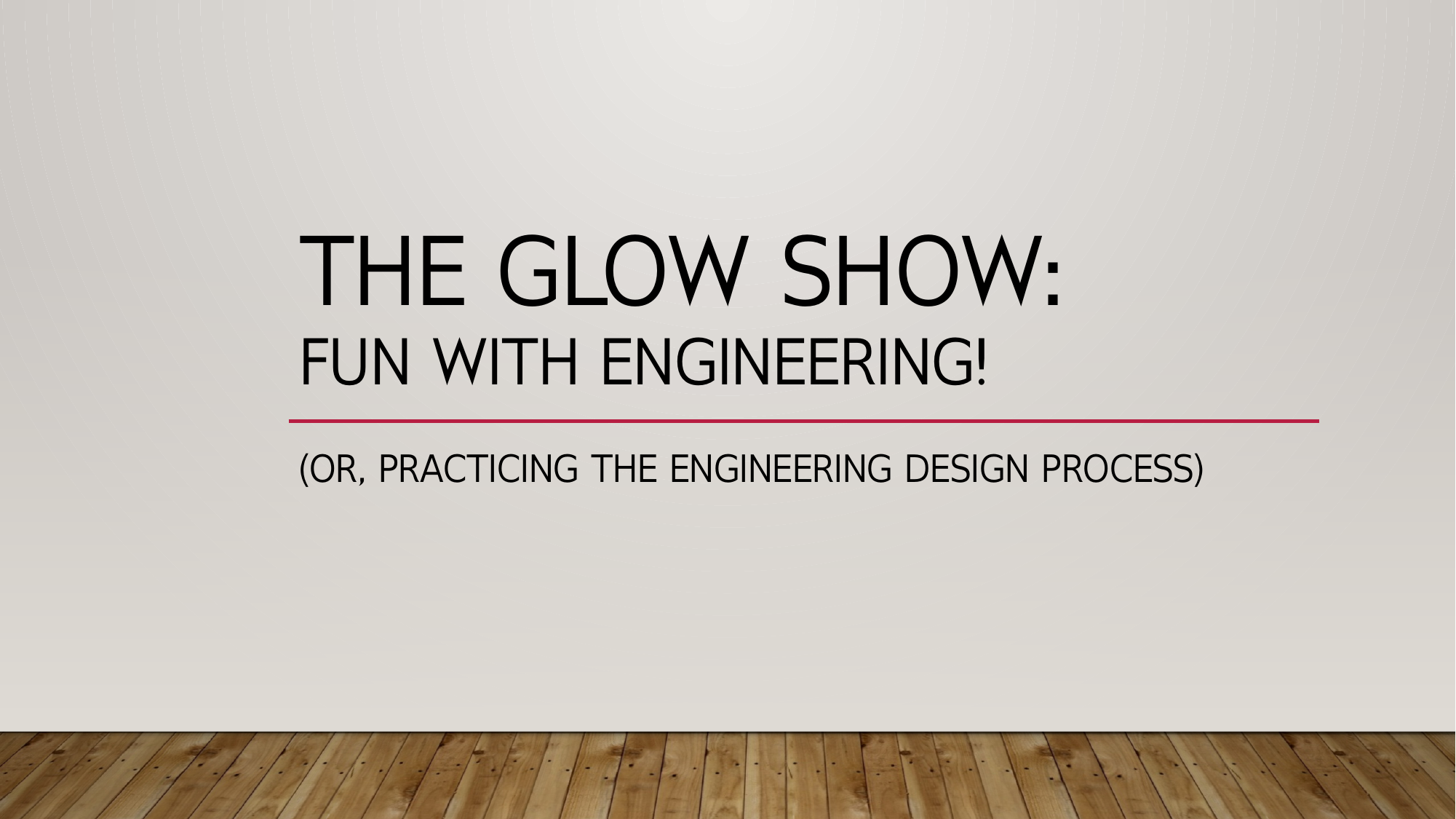

# The Glow Show: Fun With Engineering!
(Or, Practicing the Engineering Design Process)